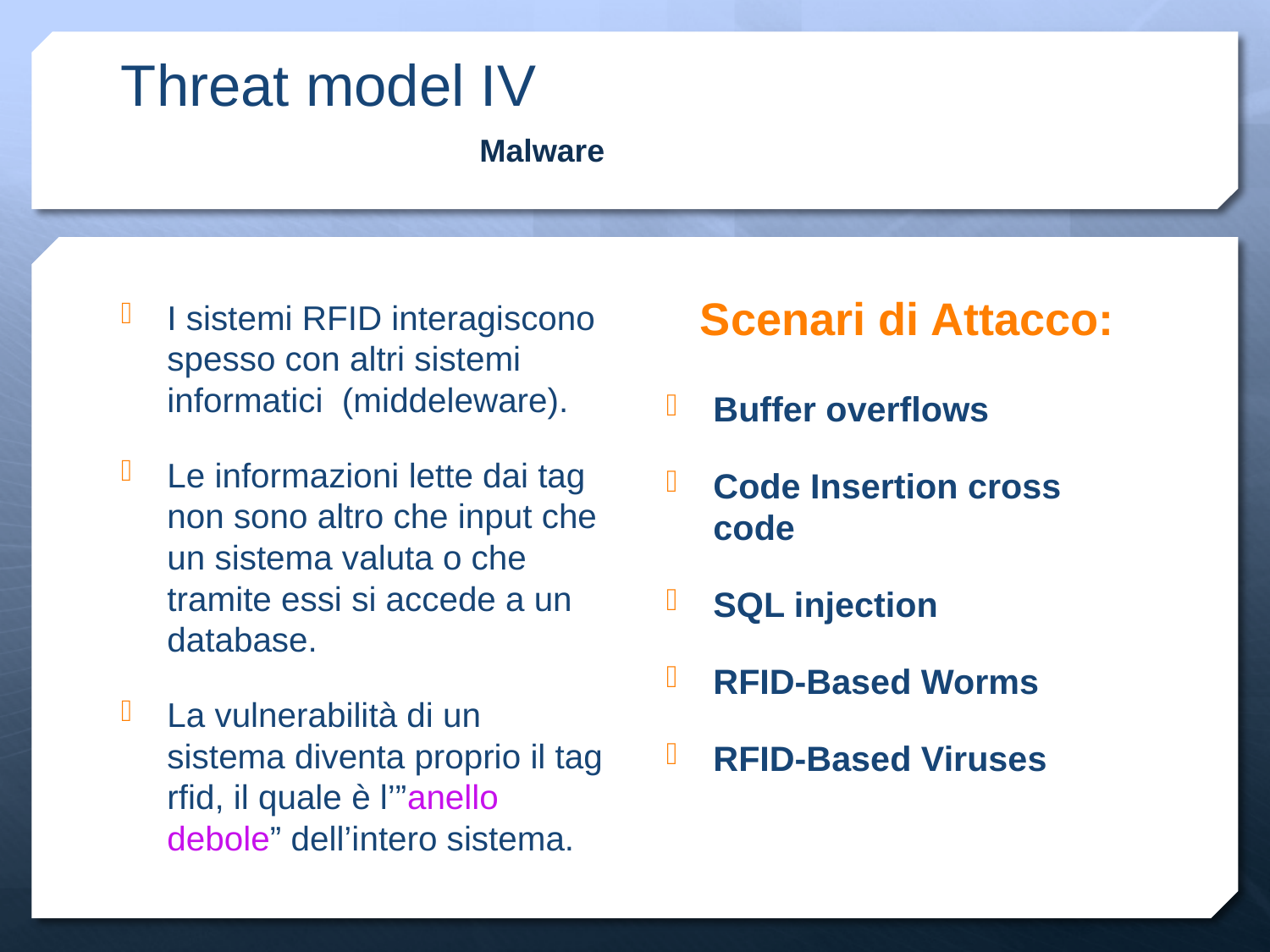

Threat model IV
Malware
Scenari di Attacco:
I sistemi RFID interagiscono spesso con altri sistemi informatici  (middeleware).
Le informazioni lette dai tag non sono altro che input che un sistema valuta o che tramite essi si accede a un database.
La vulnerabilità di un sistema diventa proprio il tag rfid, il quale è l’”anello debole” dell’intero sistema.

Buffer overflows
Code Insertion cross code
SQL injection
RFID-Based Worms
RFID-Based Viruses